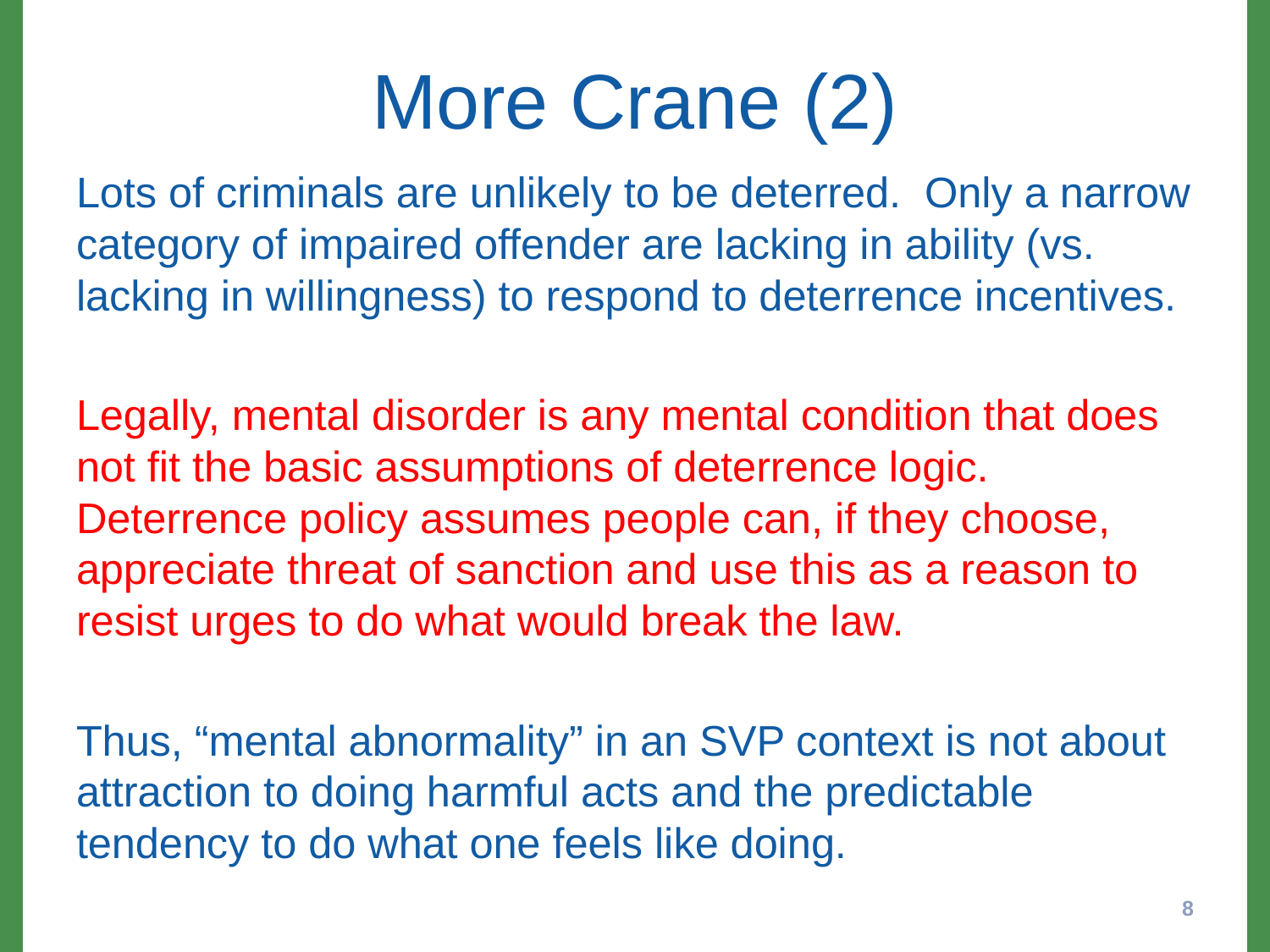

# More Crane (2)
Lots of criminals are unlikely to be deterred.  Only a narrow category of impaired offender are lacking in ability (vs. lacking in willingness) to respond to deterrence incentives.

Legally, mental disorder is any mental condition that does not fit the basic assumptions of deterrence logic.  Deterrence policy assumes people can, if they choose, appreciate threat of sanction and use this as a reason to resist urges to do what would break the law.

Thus, “mental abnormality” in an SVP context is not about attraction to doing harmful acts and the predictable tendency to do what one feels like doing.

8